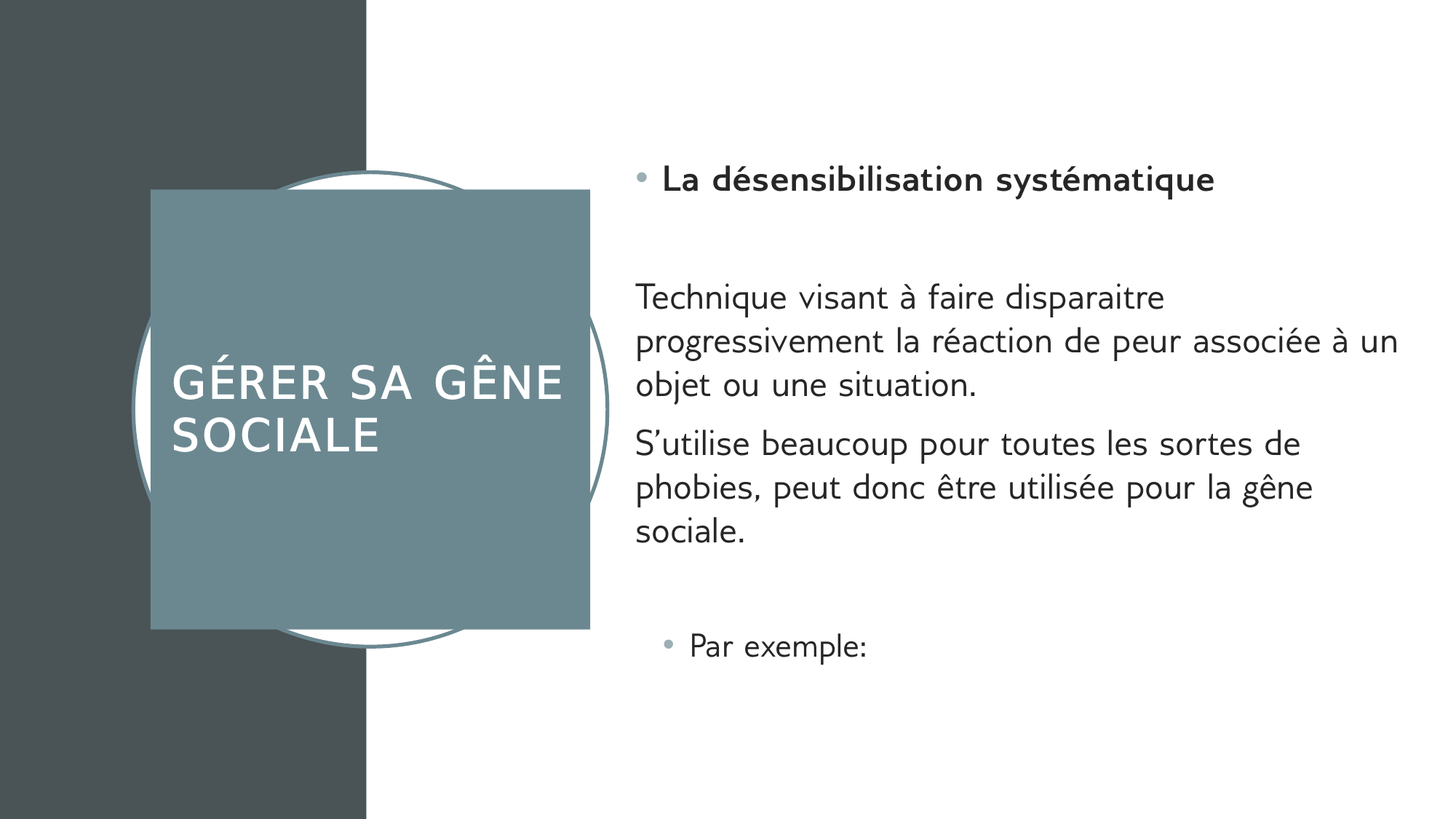

La désensibilisation systématique

Technique visant à faire disparaitre progressivement la réaction de peur associée à un objet ou une situation.
S’utilise beaucoup pour toutes les sortes de phobies, peut donc être utilisée pour la gêne sociale.

Par exemple:

# gérer sa gêne sociale